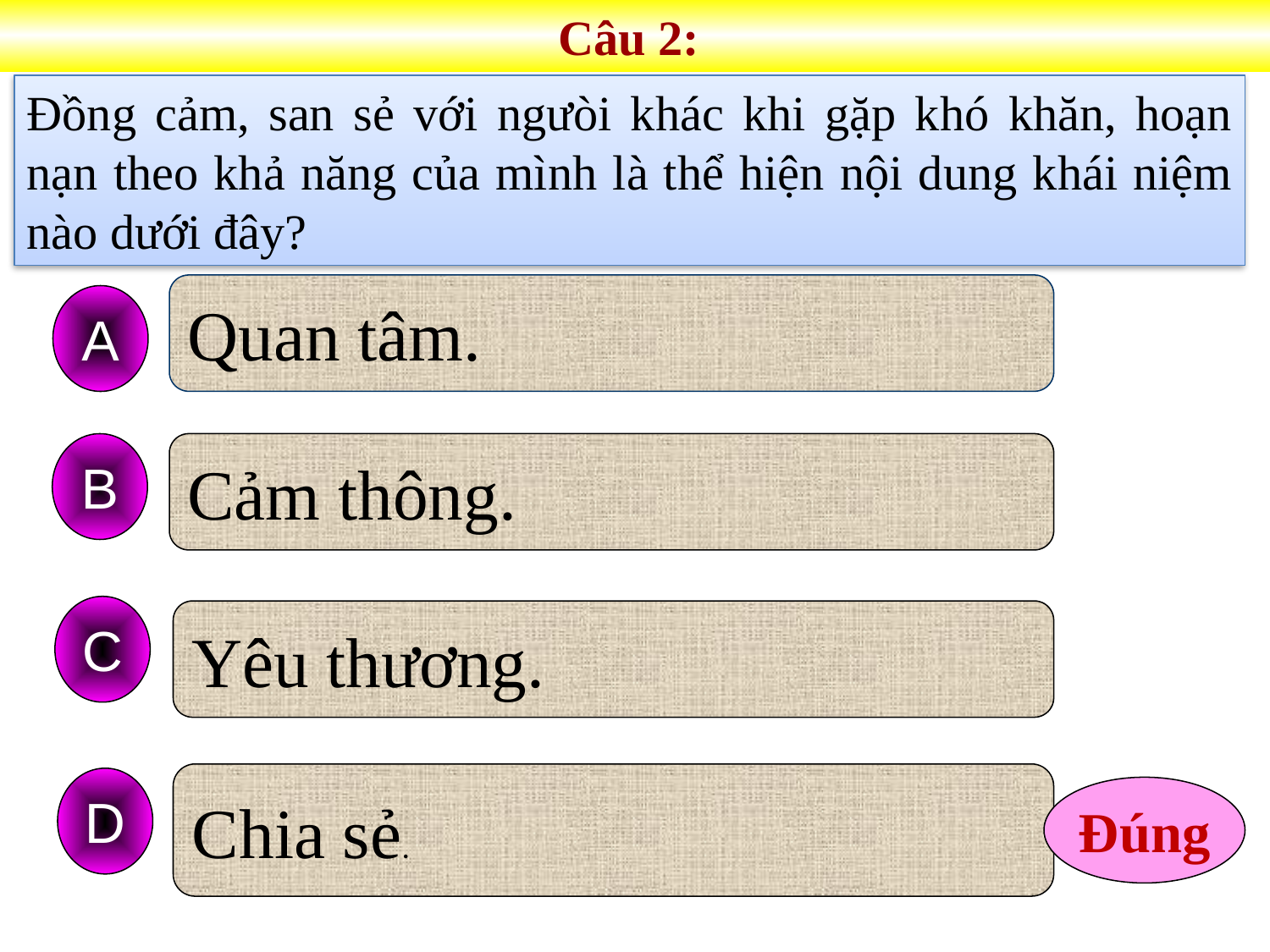

Câu 2:
Đồng cảm, san sẻ với ngưòi khác khi gặp khó khăn, hoạn nạn theo khả năng của mình là thể hiện nội dung khái niệm nào dưới đây?

Quan tâm.
A
B
Cảm thông.
C
Yêu thương.
Chia sẻ.
D
Đúng